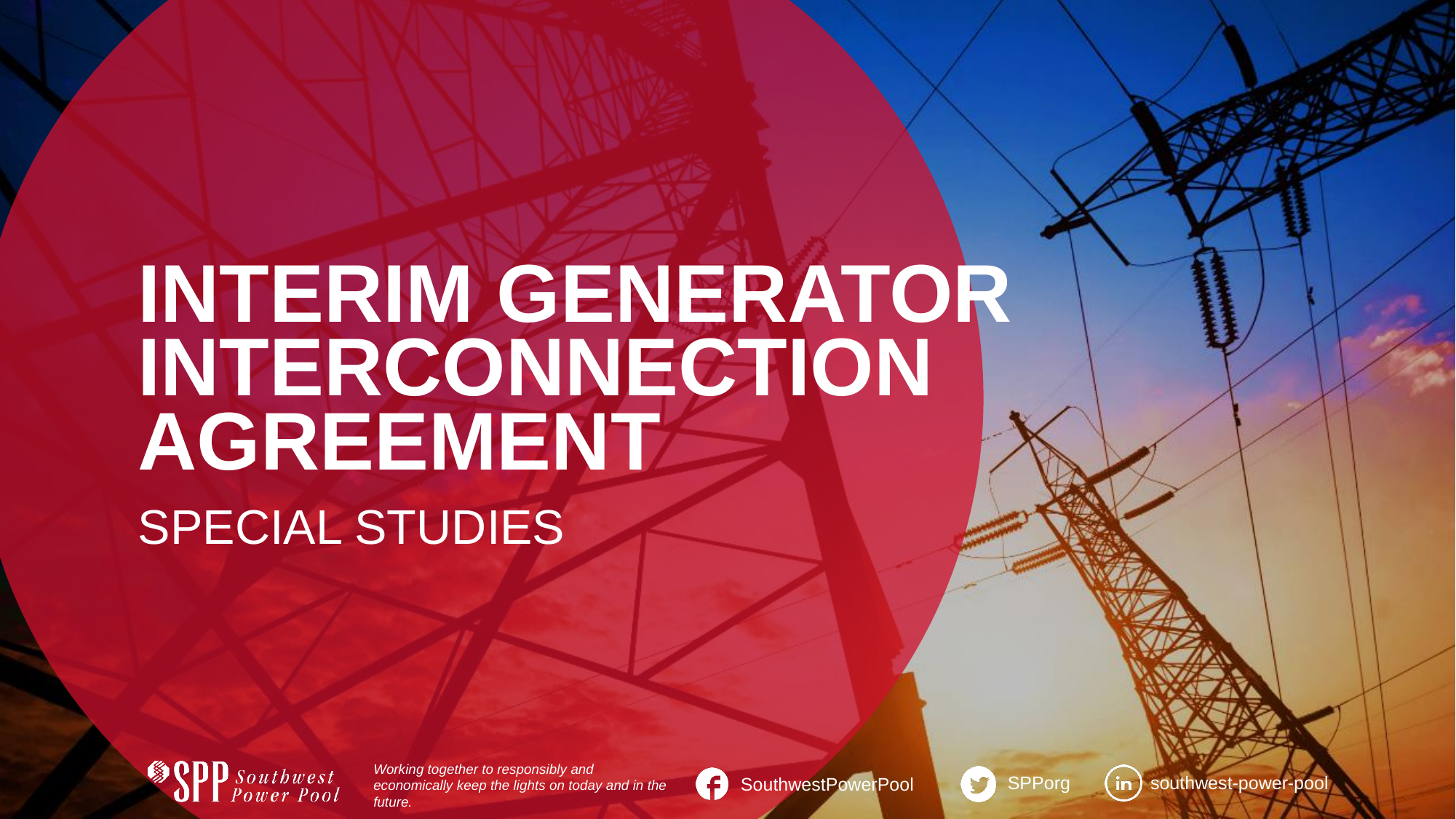

# Interim Generator Interconnection Agreement
Special Studies